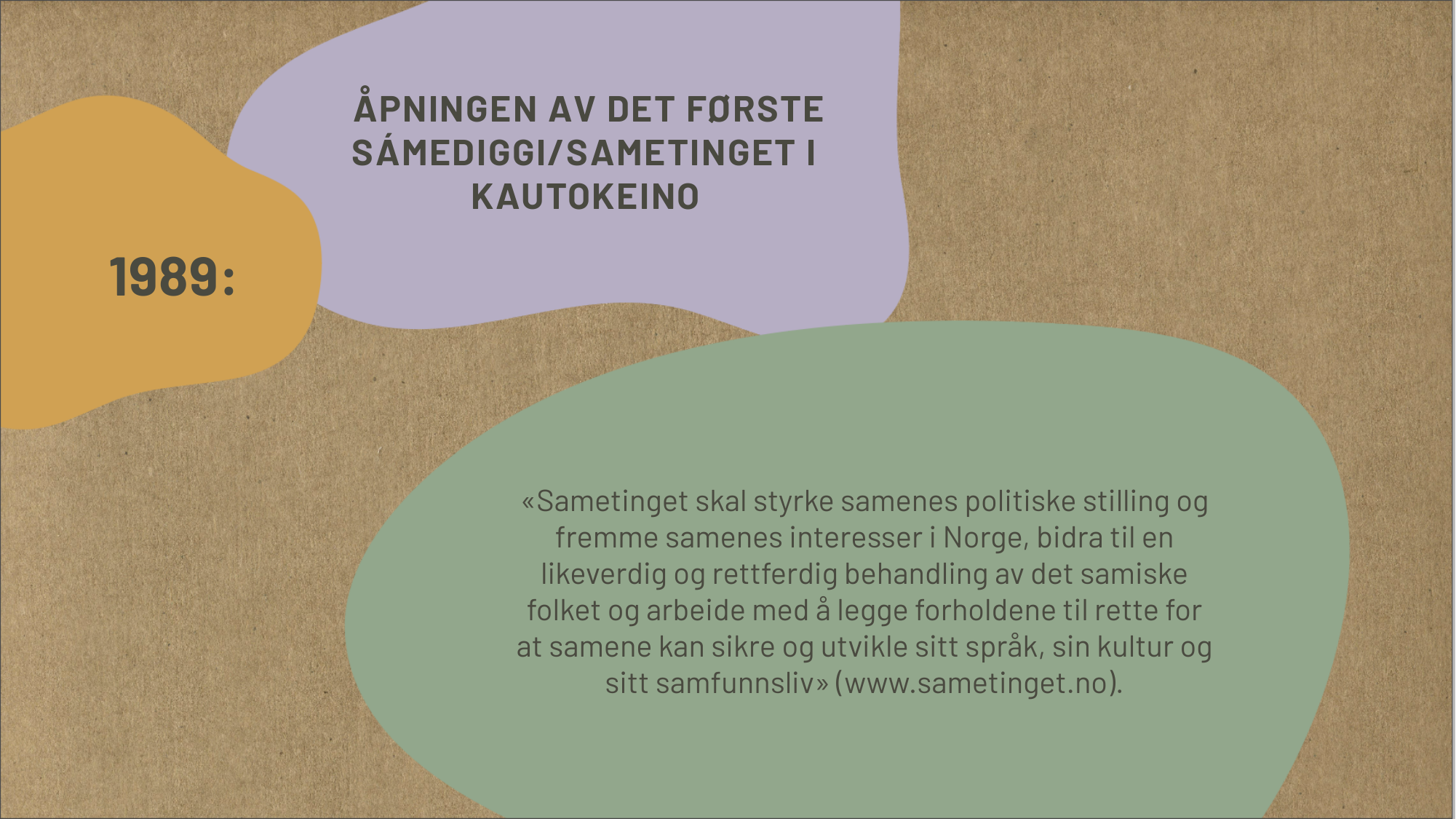

# Åpningen av det første Sámediggi/Sametinget i Kautokeino
1989:
«Sametinget skal styrke samenes politiske stilling og fremme samenes interesser i Norge, bidra til en likeverdig og rettferdig behandling av det samiske folket og arbeide med å legge forholdene til rette for at samene kan sikre og utvikle sitt språk, sin kultur og sitt samfunnsliv» (www.sametinget.no).